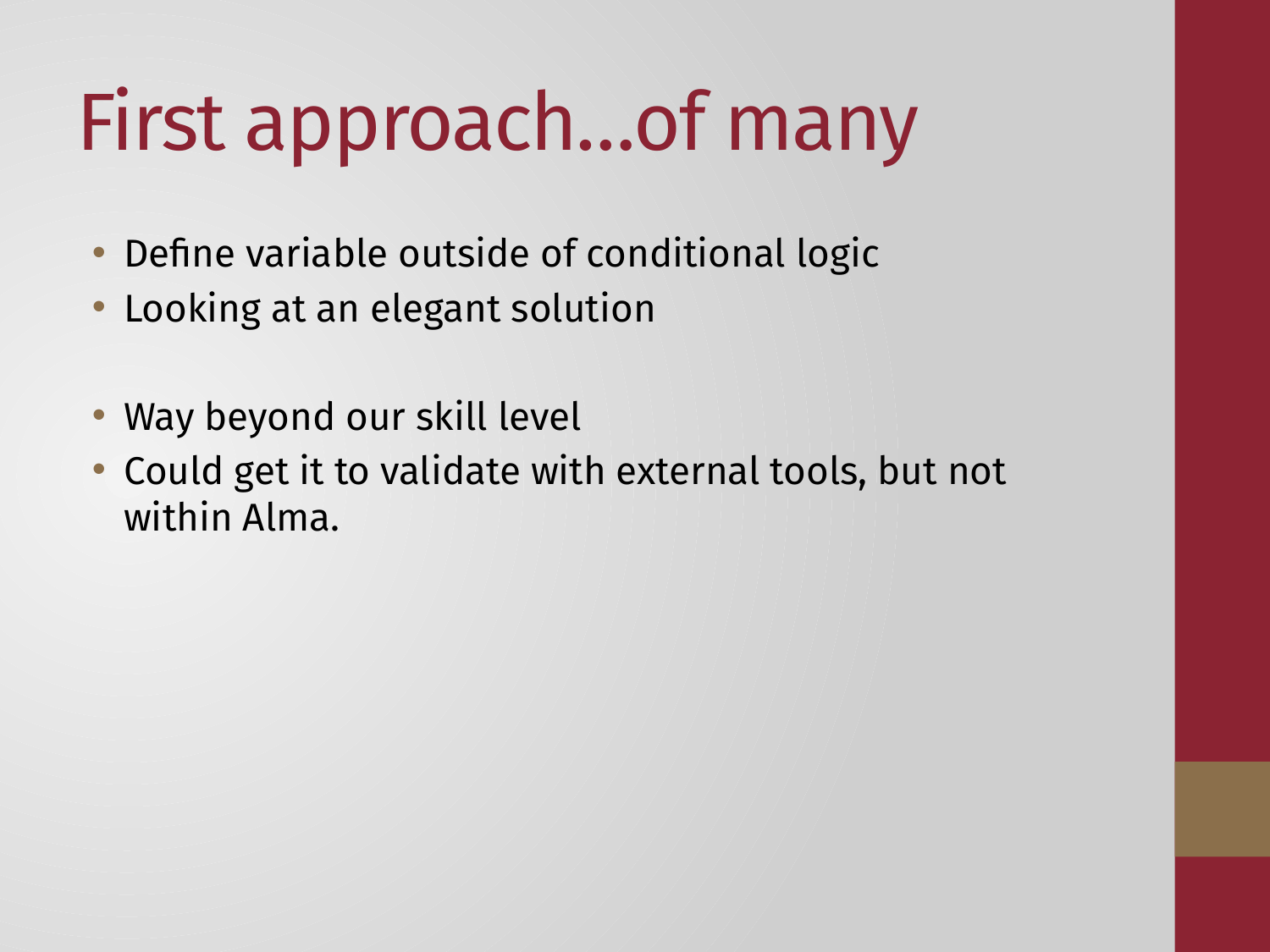

# First approach…of many
Define variable outside of conditional logic
Looking at an elegant solution

Way beyond our skill level
Could get it to validate with external tools, but not within Alma.